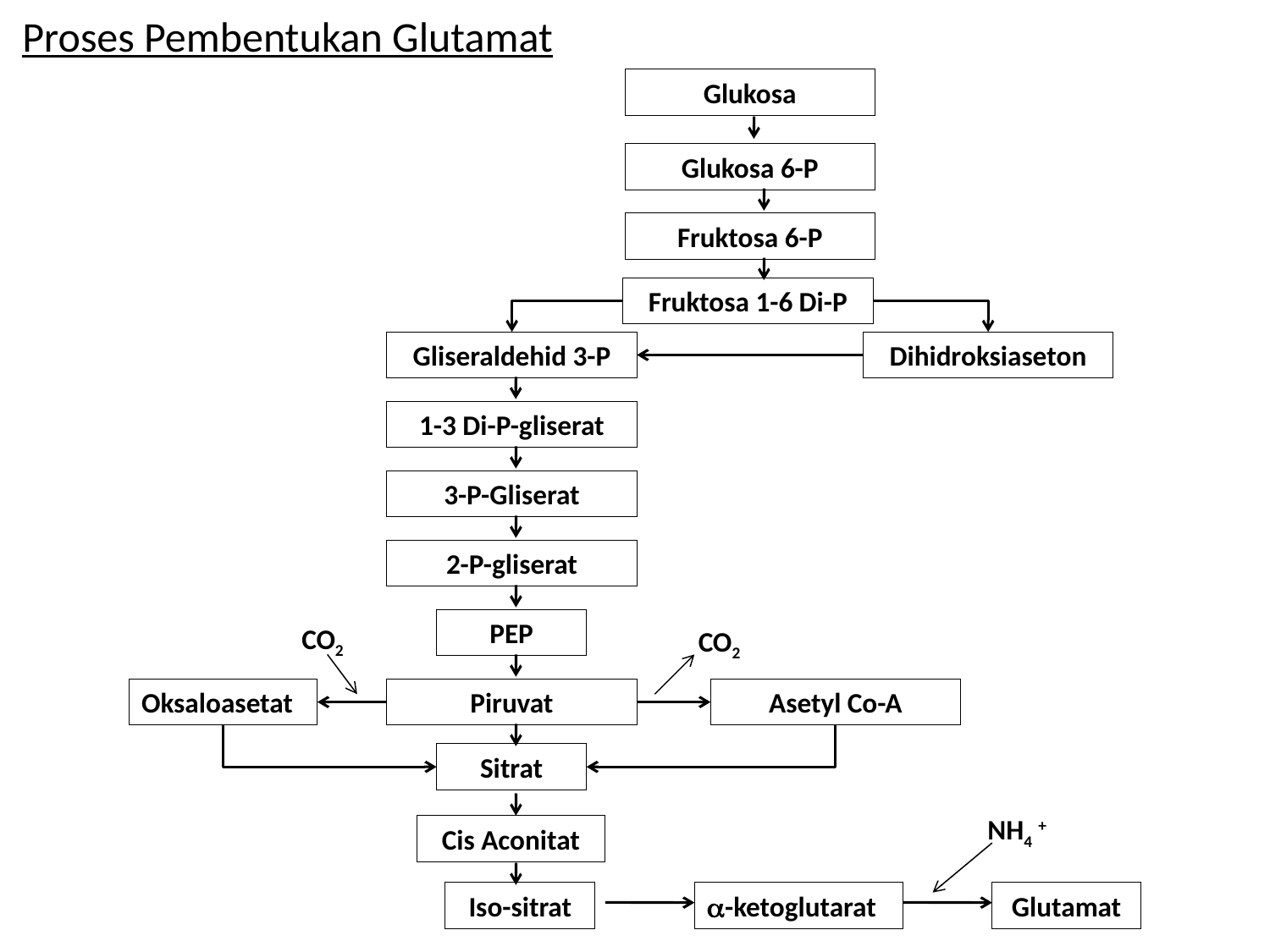

# Proses Pembentukan Glutamat
Glukosa
Glukosa 6-P
Fruktosa 6-P
Fruktosa 1-6 Di-P
Gliseraldehid 3-P
Dihidroksiaseton
1-3 Di-P-gliserat
3-P-Gliserat
2-P-gliserat
PEP
CO2
CO2
Oksaloasetat
Piruvat
Asetyl Co-A
Sitrat
NH4 +
Cis Aconitat
Iso-sitrat
α-ketoglutarat
Glutamat